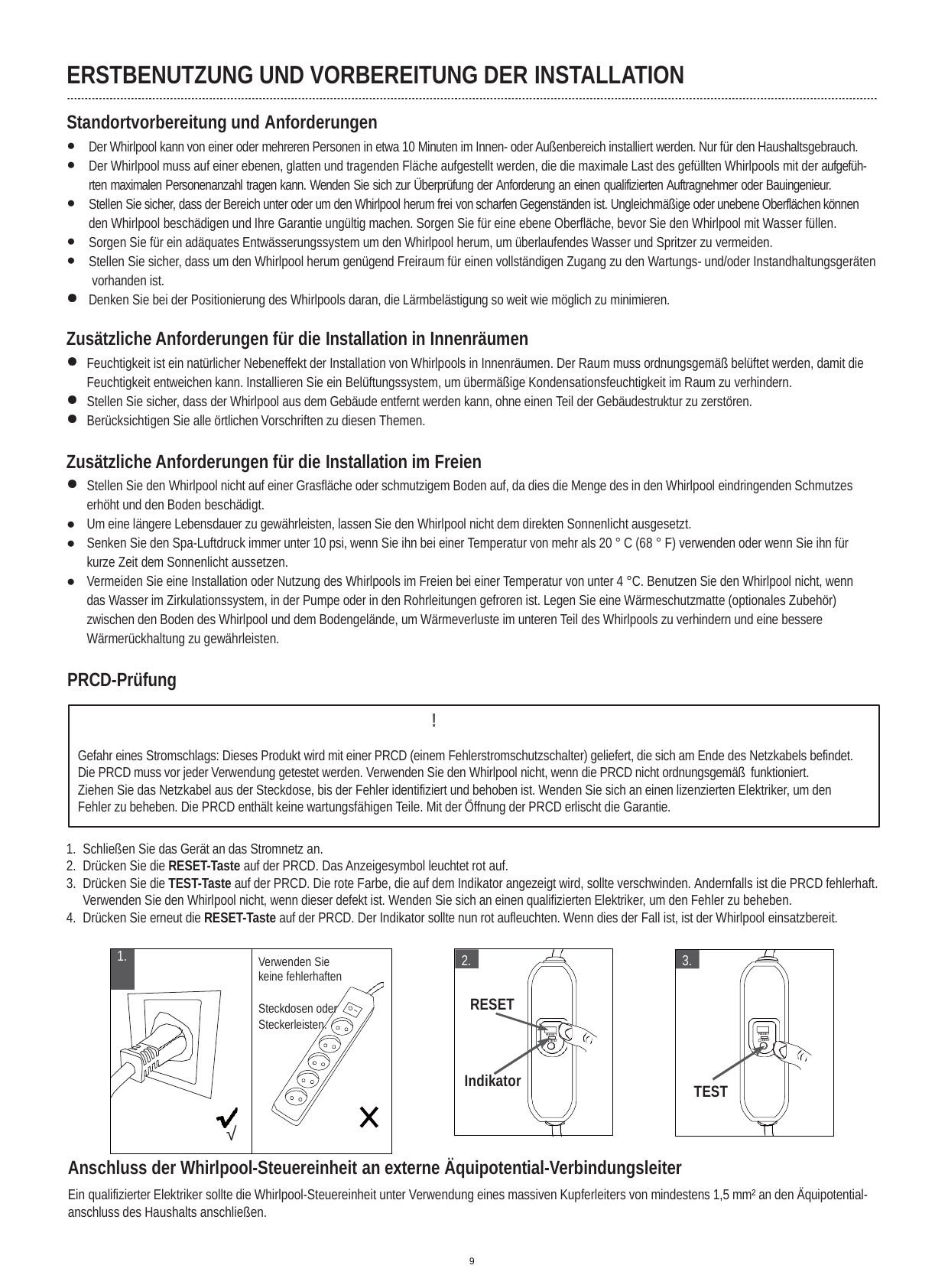

ERSTBENUTZUNG UND VORBEREITUNG DER INSTALLATION
Standortvorbereitung und Anforderungen

●
●
Der Whirlpool kann von einer oder mehreren Personen in etwa 10 Minuten im Innen- oder Außenbereich installiert werden. Nur für den Haushaltsgebrauch.  Der Whirlpool muss auf einer ebenen, glatten und tragenden Fläche aufgestellt werden, die die maximale Last des gefüllten Whirlpools mit der aufgefüh-  rten maximalen Personenanzahl tragen kann. Wenden Sie sich zur Überprüfung der Anforderung an einen qualifizierten Auftragnehmer oder Bauingenieur.
Stellen Sie sicher, dass der Bereich unter oder um den Whirlpool herum frei von scharfen Gegenständen ist. Ungleichmäßige oder unebene Oberflächen können  den Whirlpool beschädigen und Ihre Garantie ungültig machen. Sorgen Sie für eine ebene Oberfläche, bevor Sie den Whirlpool mit Wasser füllen.
Sorgen Sie für ein adäquates Entwässerungssystem um den Whirlpool herum, um überlaufendes Wasser und Spritzer zu vermeiden.
Stellen Sie sicher, dass um den Whirlpool herum genügend Freiraum für einen vollständigen Zugang zu den Wartungs- und/oder Instandhaltungsgeräten  vorhanden ist.
Denken Sie bei der Positionierung des Whirlpools daran, die Lärmbelästigung so weit wie möglich zu minimieren.
●
●
●
Zusätzliche Anforderungen für die Installation in Innenräumen
Feuchtigkeit ist ein natürlicher Nebeneffekt der Installation von Whirlpools in Innenräumen. Der Raum muss ordnungsgemäß belüftet werden, damit die  Feuchtigkeit entweichen kann. Installieren Sie ein Belüftungssystem, um übermäßige Kondensationsfeuchtigkeit im Raum zu verhindern.
Stellen Sie sicher, dass der Whirlpool aus dem Gebäude entfernt werden kann, ohne einen Teil der Gebäudestruktur zu zerstören.
Berücksichtigen Sie alle örtlichen Vorschriften zu diesen Themen.

Zusätzliche Anforderungen für die Installation im Freien
Stellen Sie den Whirlpool nicht auf einer Grasfläche oder schmutzigem Boden auf, da dies die Menge des in den Whirlpool eindringenden Schmutzes  erhöht und den Boden beschädigt.
Um eine längere Lebensdauer zu gewährleisten, lassen Sie den Whirlpool nicht dem direkten Sonnenlicht ausgesetzt.
Senken Sie den Spa-Luftdruck immer unter 10 psi, wenn Sie ihn bei einer Temperatur von mehr als 20 ° C (68 ° F) verwenden oder wenn Sie ihn für  kurze Zeit dem Sonnenlicht aussetzen.
Vermeiden Sie eine Installation oder Nutzung des Whirlpools im Freien bei einer Temperatur von unter 4 °C. Benutzen Sie den Whirlpool nicht, wenn  das Wasser im Zirkulationssystem, in der Pumpe oder in den Rohrleitungen gefroren ist. Legen Sie eine Wärmeschutzmatte (optionales Zubehör)  zwischen den Boden des Whirlpool und dem Bodengelände, um Wärmeverluste im unteren Teil des Whirlpools zu verhindern und eine bessere  Wärmerückhaltung zu gewährleisten.
●
●
●
PRCD-Prüfung

!	WARNUNG
Gefahr eines Stromschlags: Dieses Produkt wird mit einer PRCD (einem Fehlerstromschutzschalter) geliefert, die sich am Ende des Netzkabels befindet.  Die PRCD muss vor jeder Verwendung getestet werden. Verwenden Sie den Whirlpool nicht, wenn die PRCD nicht ordnungsgemäß funktioniert.
Ziehen Sie das Netzkabel aus der Steckdose, bis der Fehler identifiziert und behoben ist. Wenden Sie sich an einen lizenzierten Elektriker, um den  Fehler zu beheben. Die PRCD enthält keine wartungsfähigen Teile. Mit der Öffnung der PRCD erlischt die Garantie.

Schließen Sie das Gerät an das Stromnetz an.
Drücken Sie die RESET-Taste auf der PRCD. Das Anzeigesymbol leuchtet rot auf.
Drücken Sie die TEST-Taste auf der PRCD. Die rote Farbe, die auf dem Indikator angezeigt wird, sollte verschwinden. Andernfalls ist die PRCD fehlerhaft.  Verwenden Sie den Whirlpool nicht, wenn dieser defekt ist. Wenden Sie sich an einen qualifizierten Elektriker, um den Fehler zu beheben.
Drücken Sie erneut die RESET-Taste auf der PRCD. Der Indikator sollte nun rot aufleuchten. Wenn dies der Fall ist, ist der Whirlpool einsatzbereit.

| 1. |  | Verwenden Sie |
| --- | --- | --- |
|  |  | keine fehlerhaften |
|  |  |  |
|  |  | Steckdosen oder |
|  |  | Steckerleisten. |
|  |  |  |
| √ |  |  |

2.

3.

RESET

RESET  TEST
RESET  TEST

Indikator

TEST

Anschluss der Whirlpool-Steuereinheit an externe Äquipotential-Verbindungsleiter
Ein qualifizierter Elektriker sollte die Whirlpool-Steuereinheit unter Verwendung eines massiven Kupferleiters von mindestens 1,5 mm² an den Äquipotential-  anschluss des Haushalts anschließen.
9